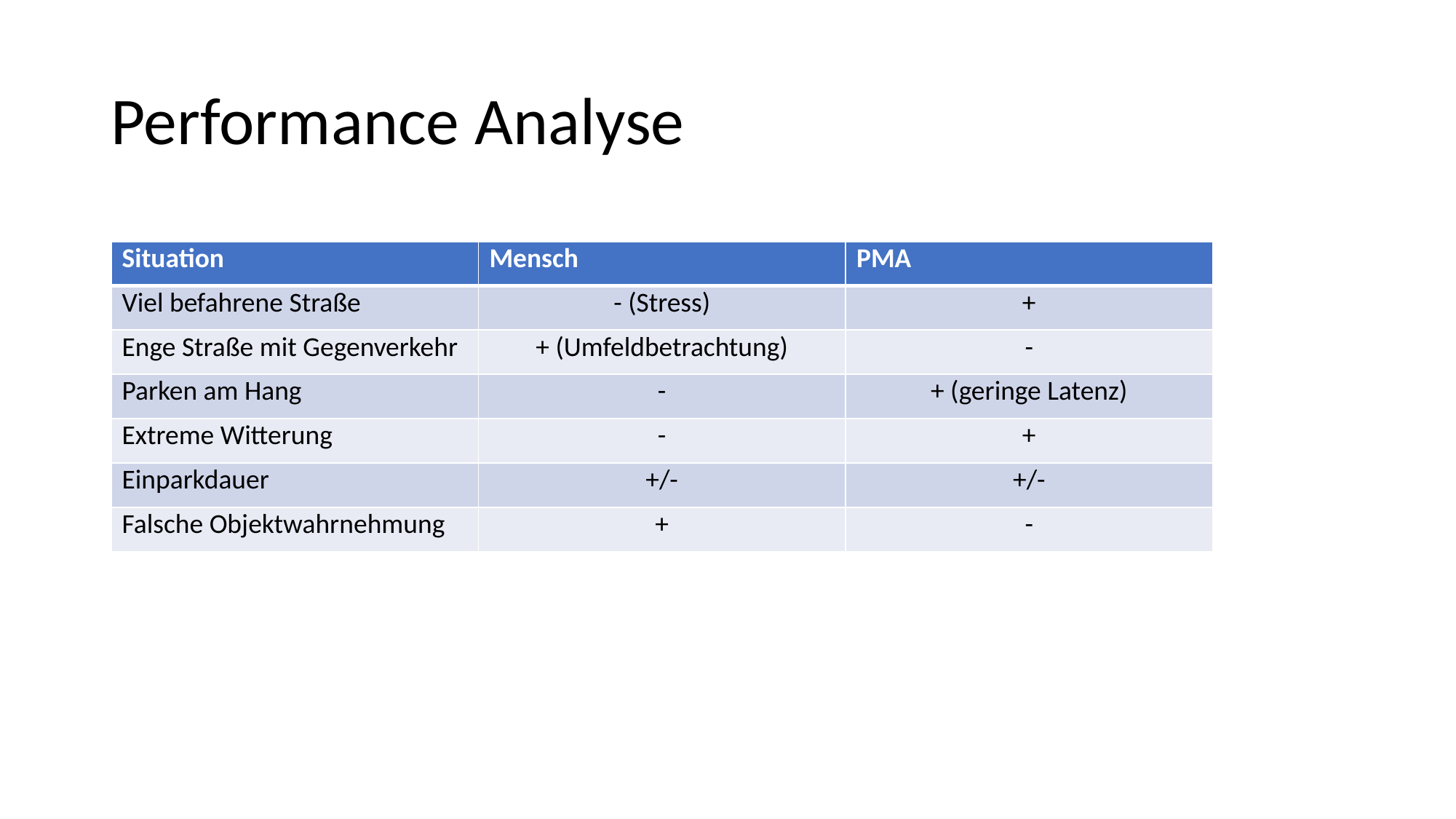

# Performance Analyse
| Situation | Mensch | PMA |
| --- | --- | --- |
| Viel befahrene Straße | - (Stress) | + |
| Enge Straße mit Gegenverkehr | + (Umfeldbetrachtung) | - |
| Parken am Hang | - | + (geringe Latenz) |
| Extreme Witterung | - | + |
| Einparkdauer | +/- | +/- |
| Falsche Objektwahrnehmung | + | - |